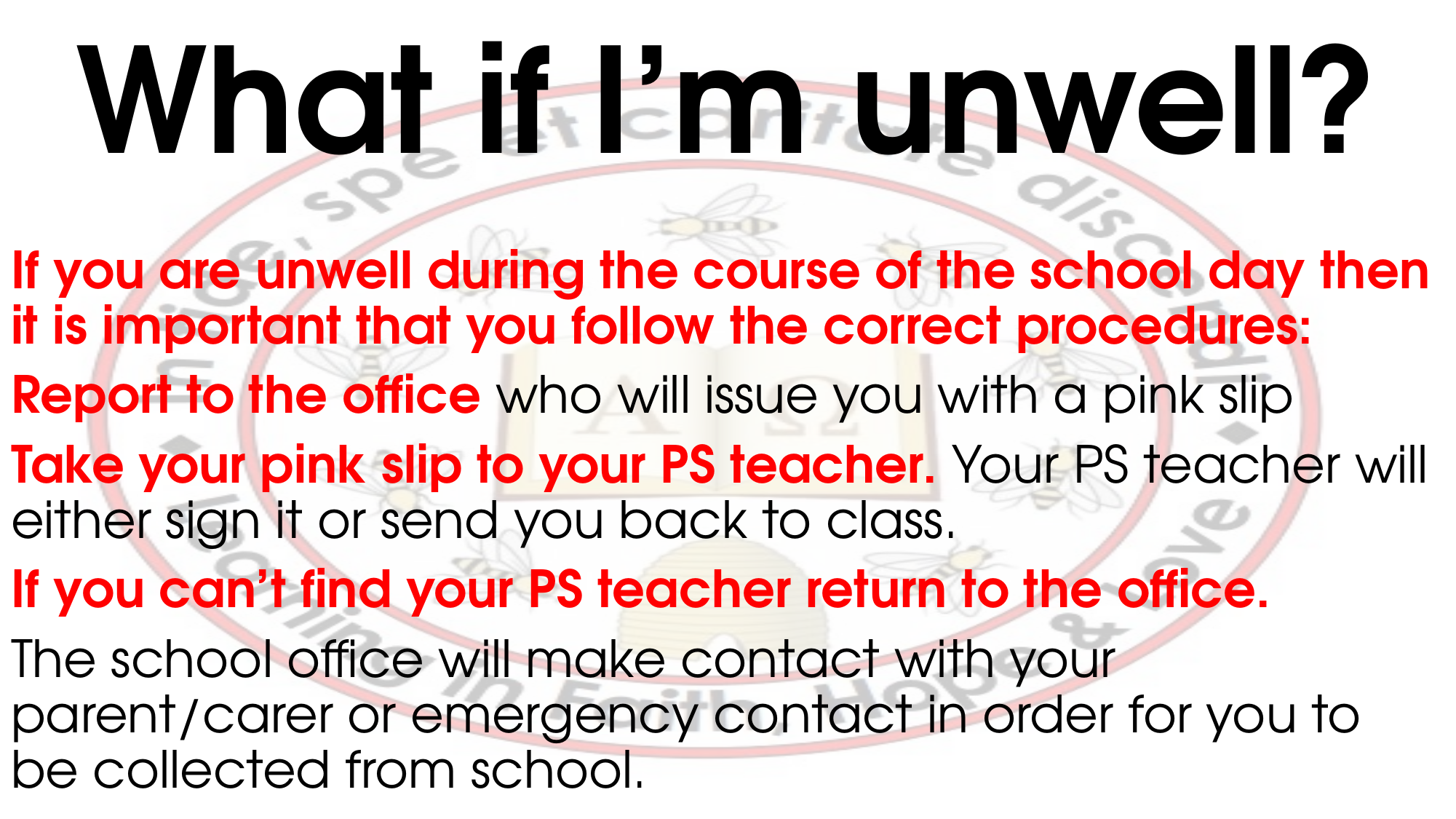

# What if I’m unwell?
If you are unwell during the course of the school day then it is important that you follow the correct procedures:
Report to the office who will issue you with a pink slip
Take your pink slip to your PS teacher. Your PS teacher will either sign it or send you back to class.
If you can’t find your PS teacher return to the office.
The school office will make contact with your parent/carer or emergency contact in order for you to be collected from school.